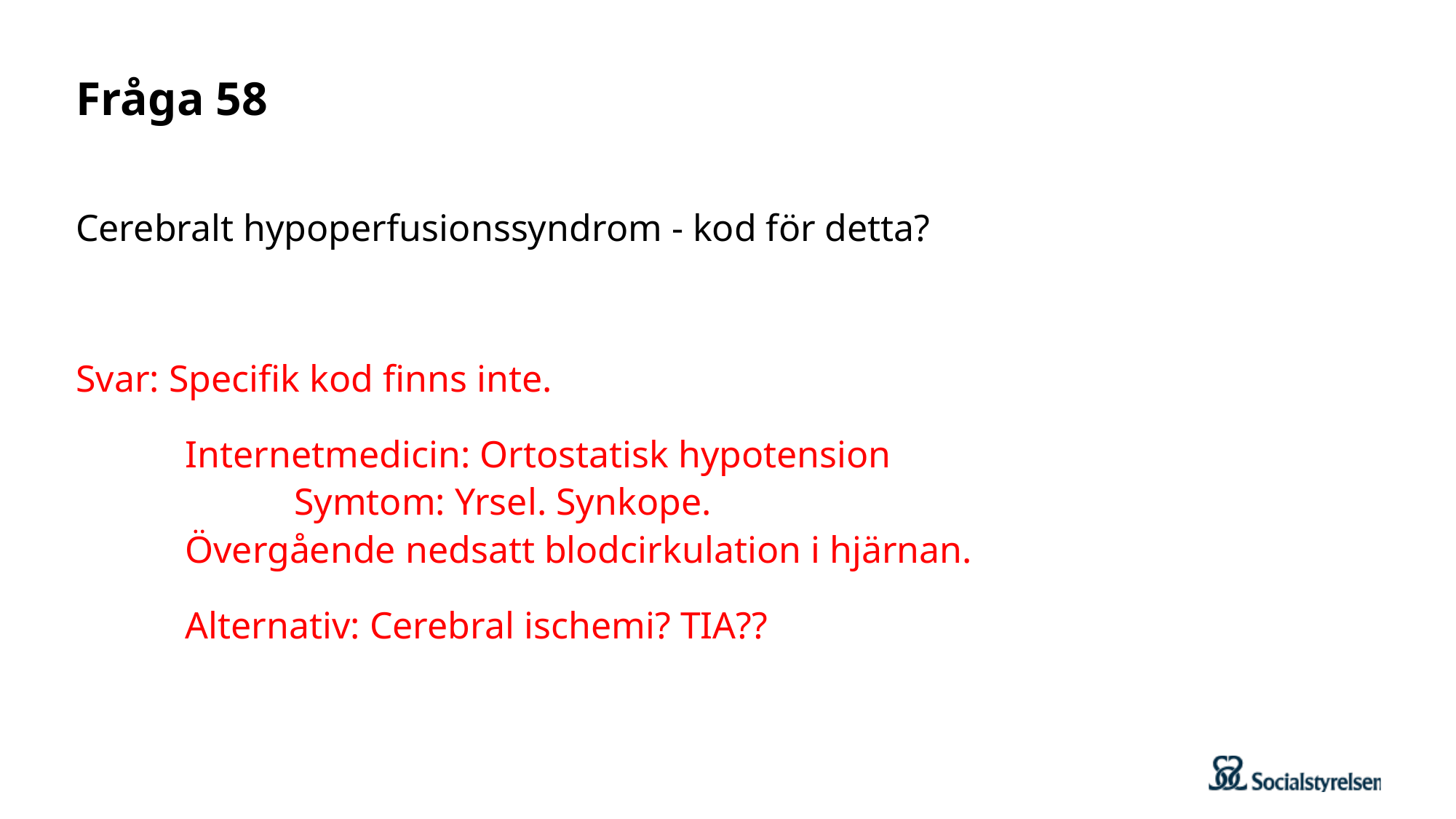

# Fråga 58
Cerebralt hypoperfusionssyndrom - kod för detta?

Svar: Specifik kod finns inte.
	Internetmedicin: Ortostatisk hypotension
		Symtom: Yrsel. Synkope.
	Övergående nedsatt blodcirkulation i hjärnan.
	Alternativ: Cerebral ischemi? TIA??